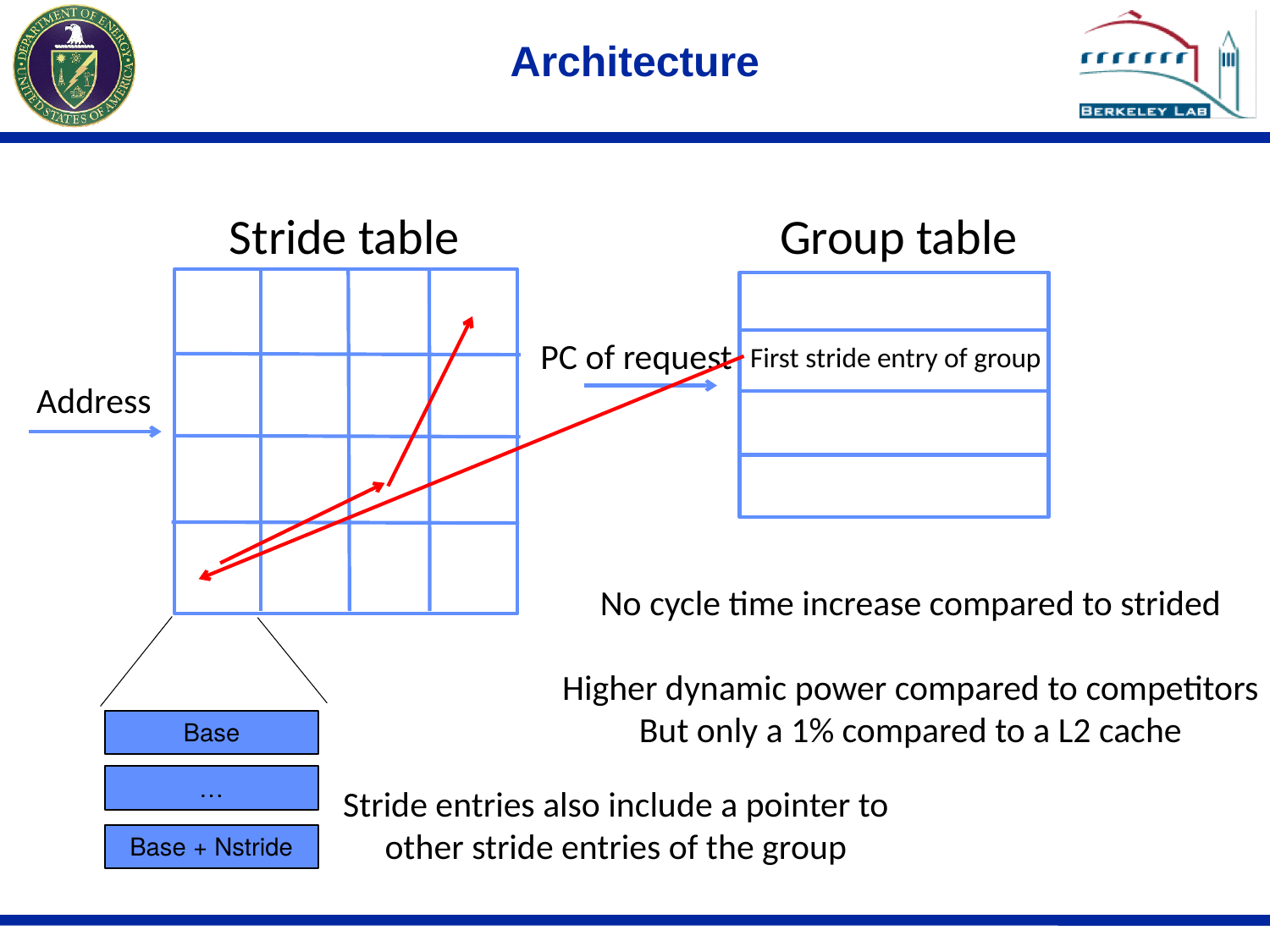

# Architecture
Group table
Stride table

PC of request
First stride entry of group
Address
No cycle time increase compared to strided

Higher dynamic power compared to competitors
But only a 1% compared to a L2 cache
Base
…
Stride entries also include a pointer to
other stride entries of the group
Base + Nstride